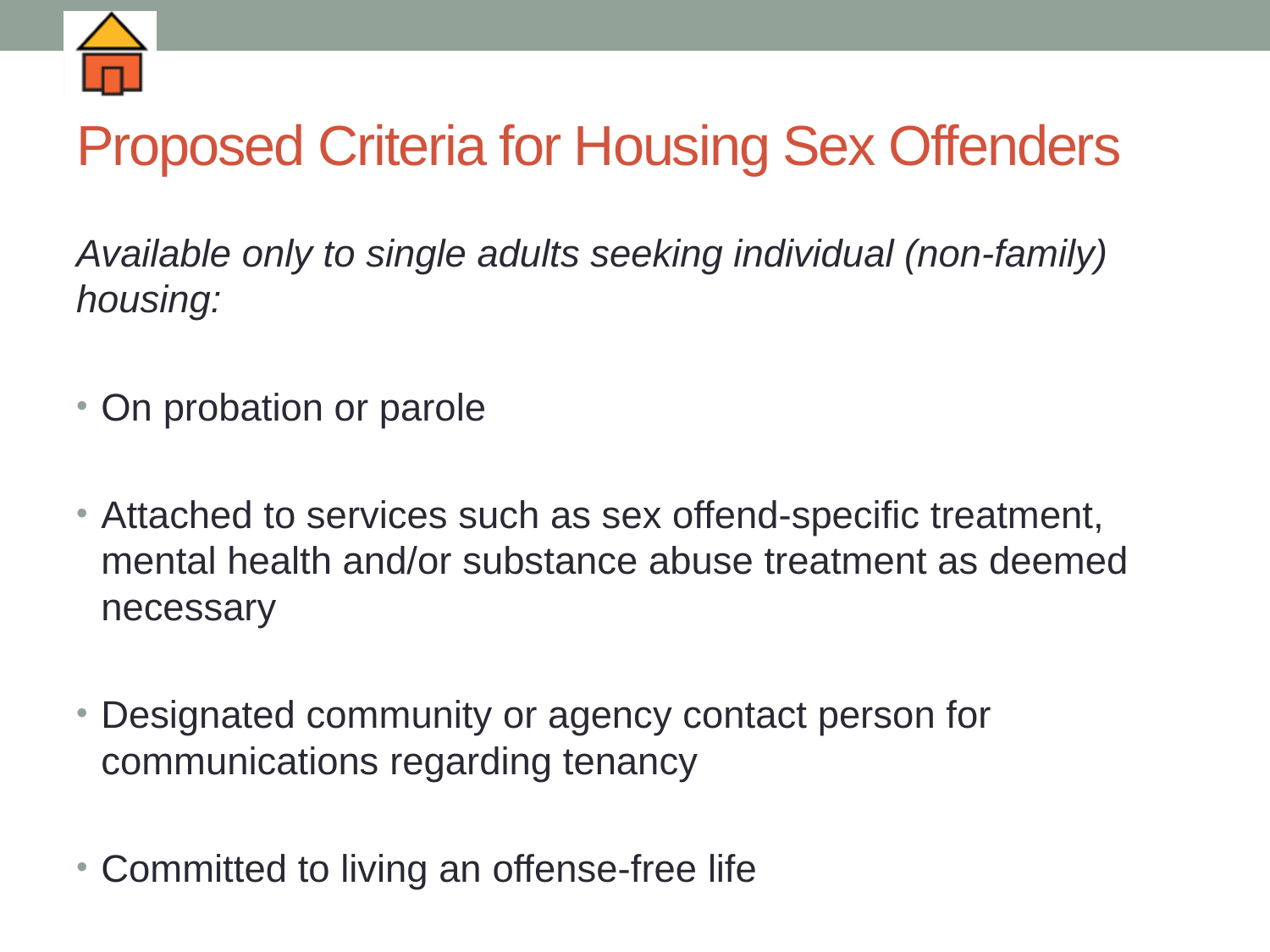

# Proposed Criteria for Housing Sex Offenders
Available only to single adults seeking individual (non-family) housing:

On probation or parole

Attached to services such as sex offend-specific treatment, mental health and/or substance abuse treatment as deemed necessary

Designated community or agency contact person for communications regarding tenancy

Committed to living an offense-free life